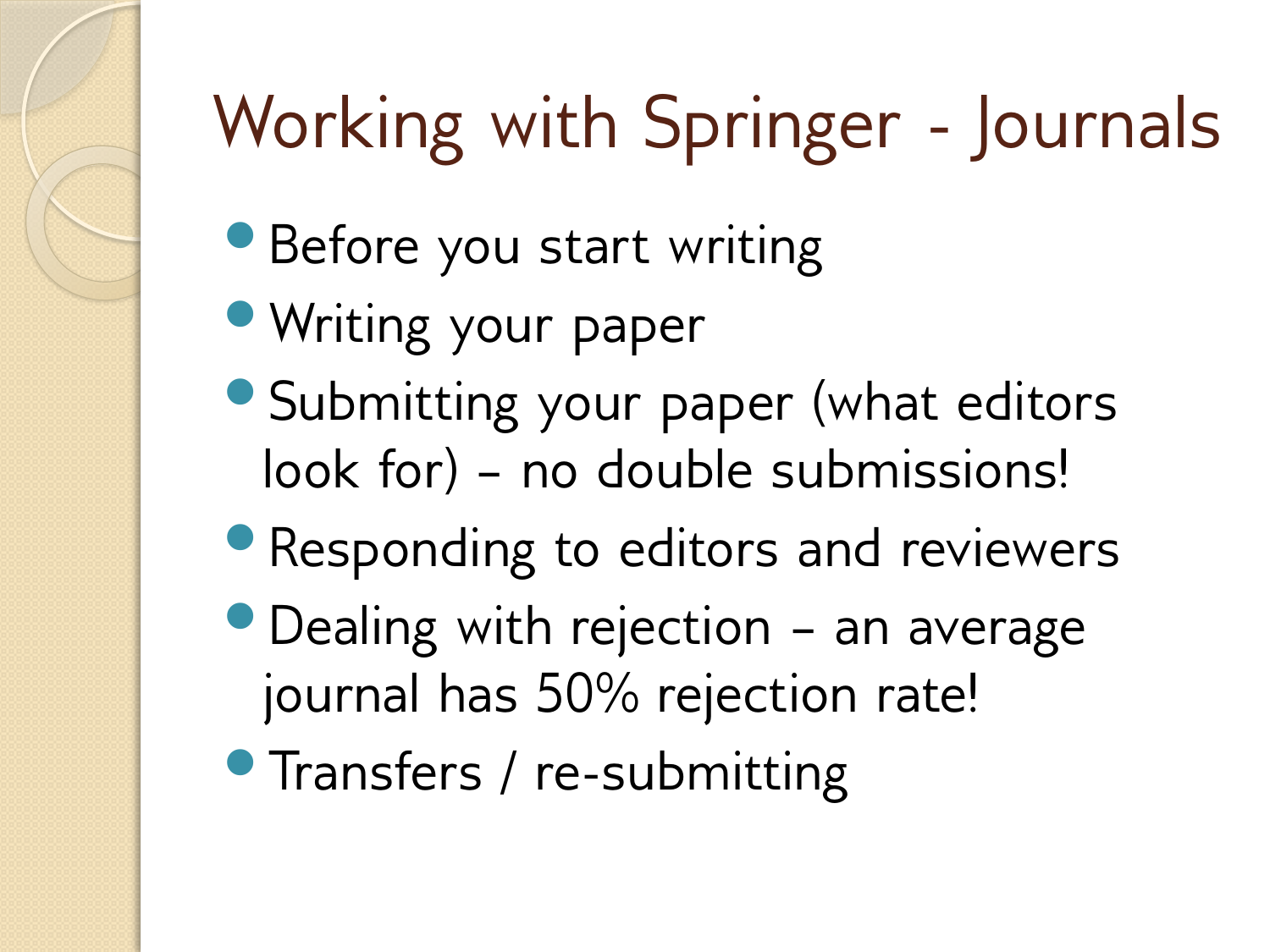

# Working with Springer - Journals
Before you start writing
Writing your paper
Submitting your paper (what editors look for) – no double submissions!
Responding to editors and reviewers
Dealing with rejection – an average journal has 50% rejection rate!
Transfers / re-submitting